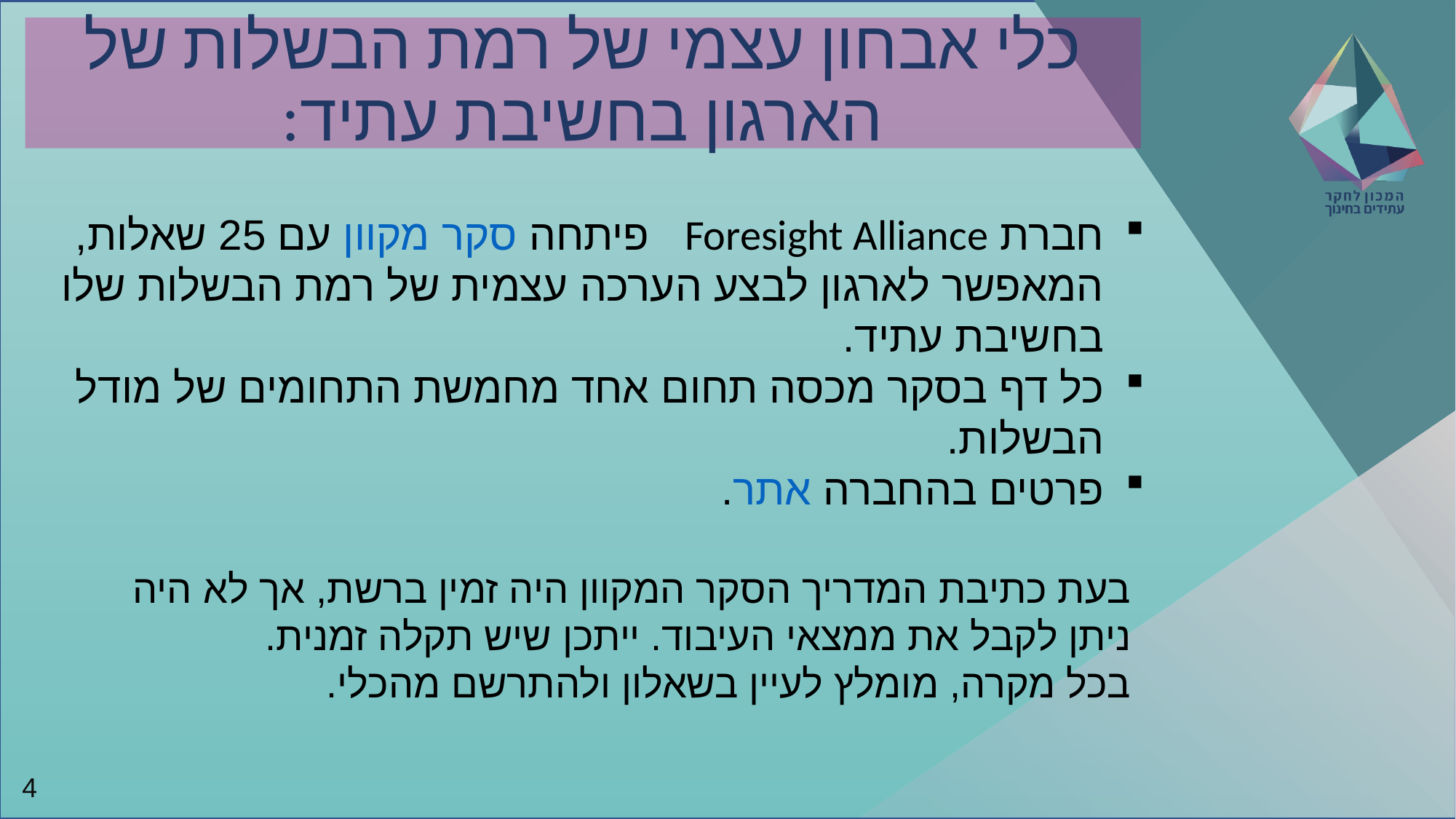

# כלי אבחון עצמי של רמת הבשלות של הארגון בחשיבת עתיד:
חברת Foresight Alliance   פיתחה סקר מקוון עם 25 שאלות, המאפשר לארגון לבצע הערכה עצמית של רמת הבשלות שלו בחשיבת עתיד.
כל דף בסקר מכסה תחום אחד מחמשת התחומים של מודל הבשלות.
פרטים באתר החברה.

בעת כתיבת המדריך הסקר המקוון היה זמין ברשת, אך לא היה ניתן לקבל את ממצאי העיבוד. ייתכן שיש תקלה זמנית.
בכל מקרה, מומלץ לעיין בשאלון ולהתרשם מהכלי.
4